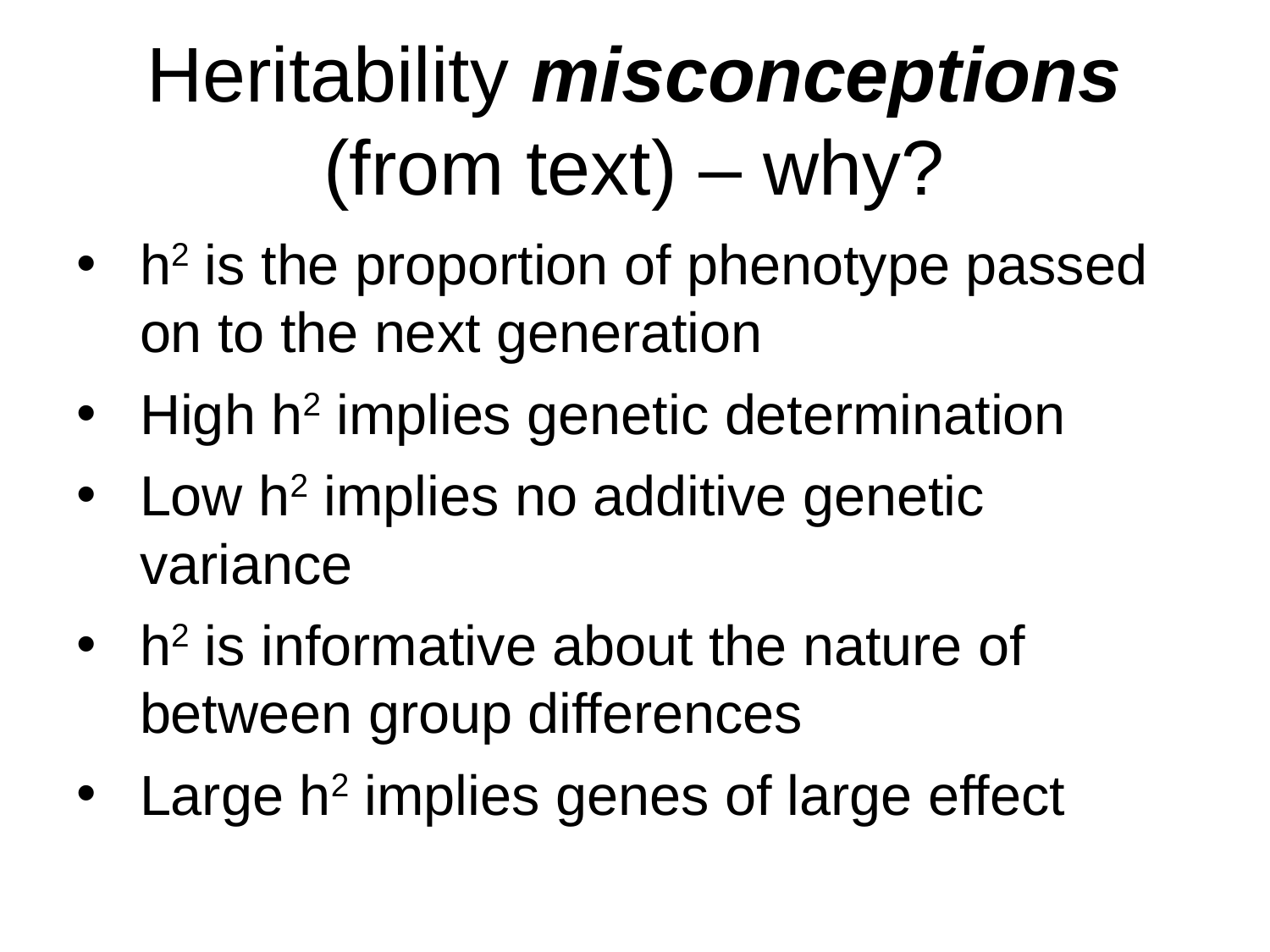

# Heritability misconceptions (from text) – why?
h2 is the proportion of phenotype passed on to the next generation
High h2 implies genetic determination
Low h2 implies no additive genetic variance
h2 is informative about the nature of between group differences
Large h2 implies genes of large effect